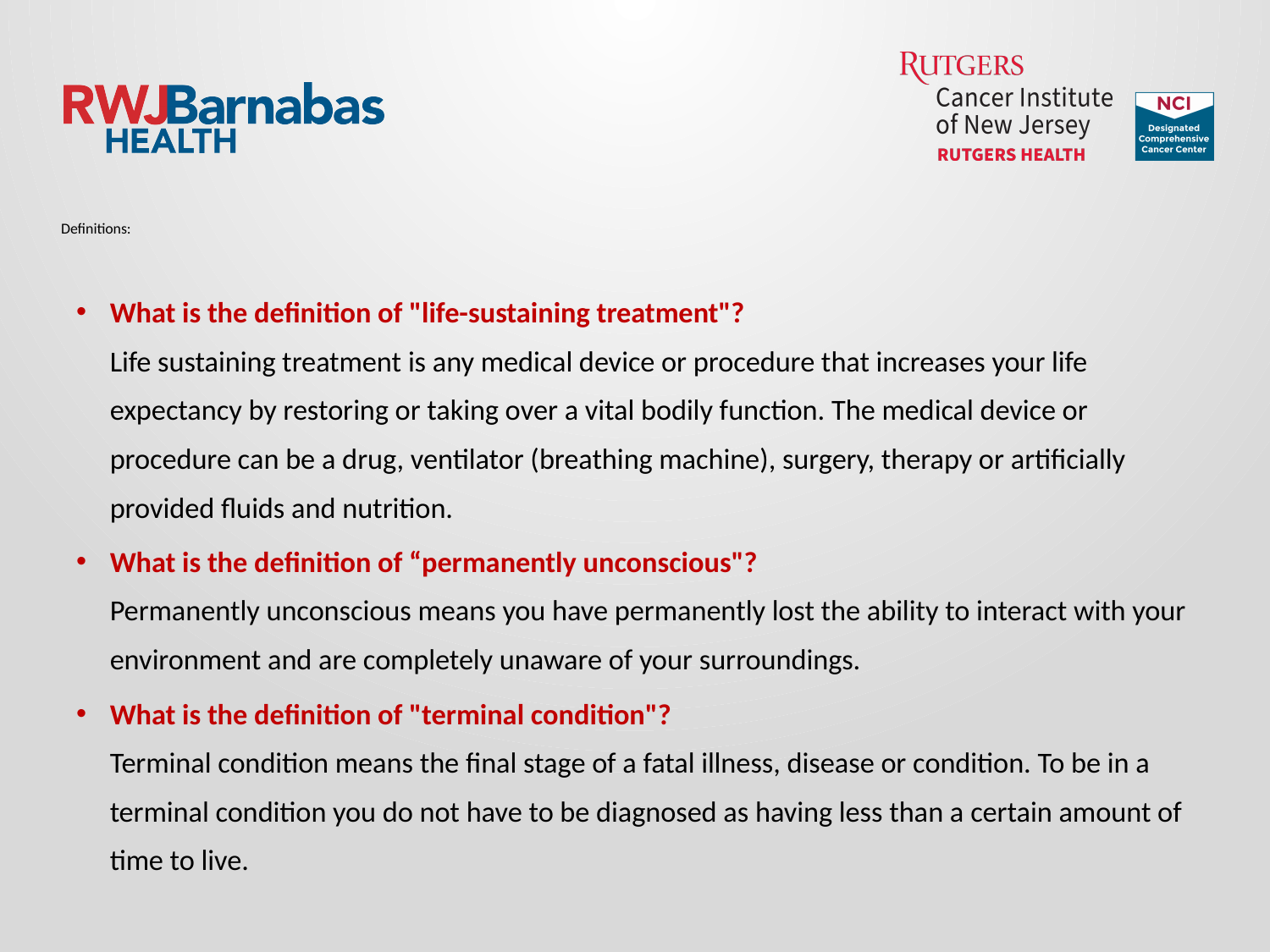

# Definitions:
What is the definition of "life-sustaining treatment"?
Life sustaining treatment is any medical device or procedure that increases your life expectancy by restoring or taking over a vital bodily function. The medical device or procedure can be a drug, ventilator (breathing machine), surgery, therapy or artificially provided fluids and nutrition.
What is the definition of “permanently unconscious"?
Permanently unconscious means you have permanently lost the ability to interact with your environment and are completely unaware of your surroundings.
What is the definition of "terminal condition"?
Terminal condition means the final stage of a fatal illness, disease or condition. To be in a terminal condition you do not have to be diagnosed as having less than a certain amount of time to live.